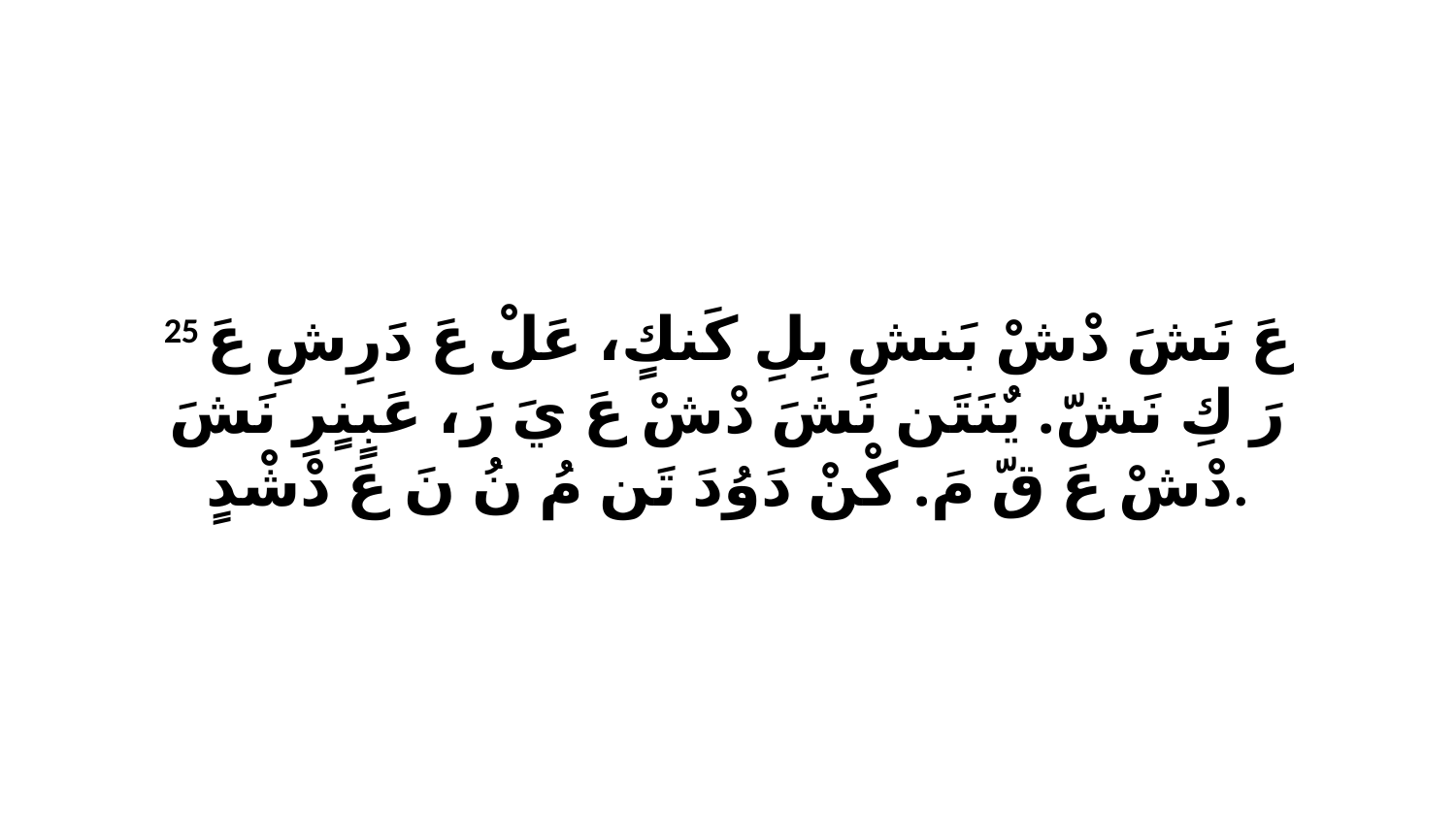

25 عَ نَشَ دْشْ بَنشِ بِلِ كَنكٍ، عَلْ عَ دَرِشِ عَ رَ كِ نَشّ. يٌنَتَن نَشَ دْشْ عَ يَ رَ، عَبٍنٍرِ نَشَ دْشْ عَ قّ مَ. كْنْ دَوُدَ تَن مُ نُ نَ عَ دْشْدٍ.